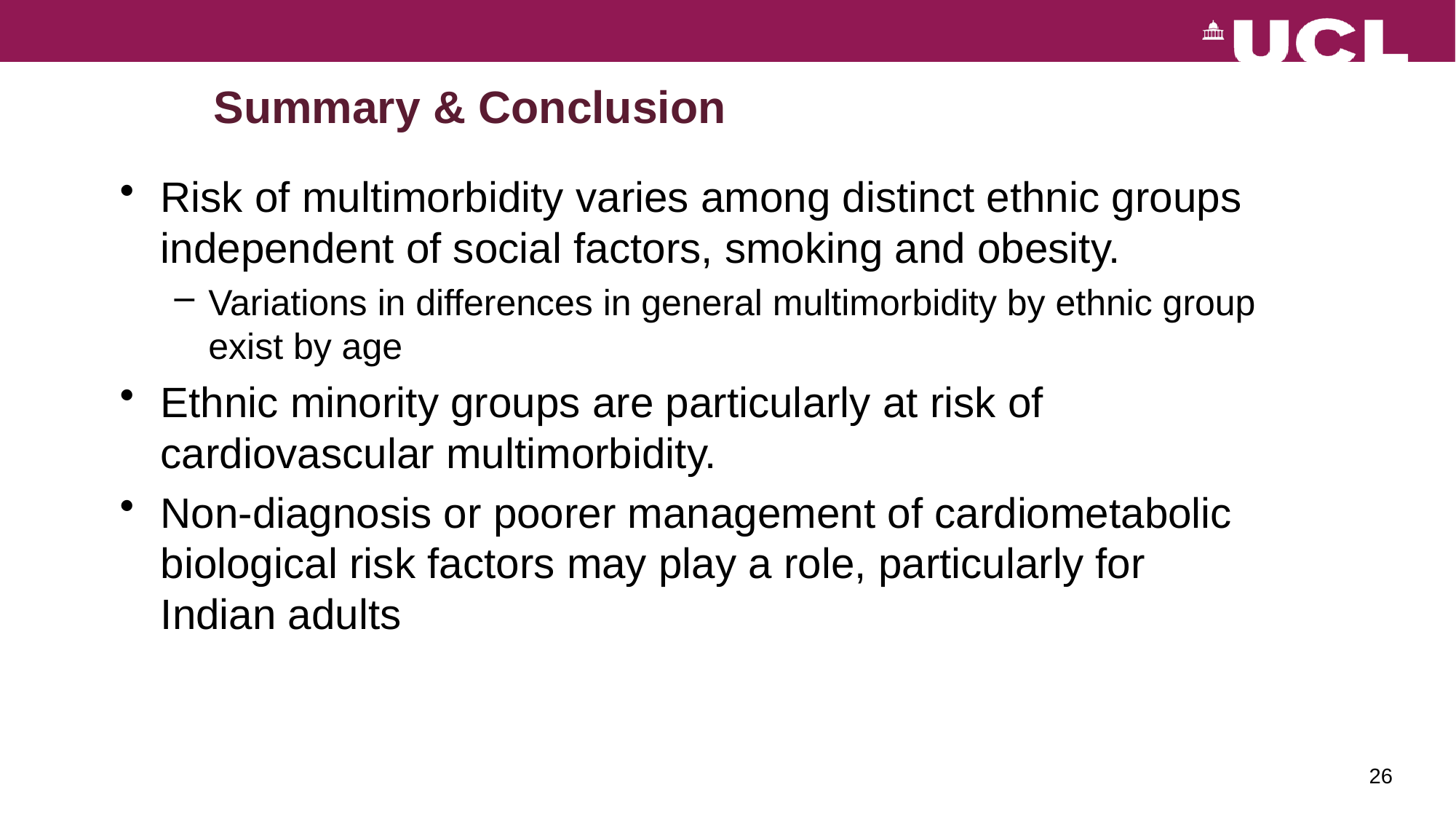

# Summary & Conclusion
Risk of multimorbidity varies among distinct ethnic groups independent of social factors, smoking and obesity.
Variations in differences in general multimorbidity by ethnic group exist by age
Ethnic minority groups are particularly at risk of cardiovascular multimorbidity.
Non-diagnosis or poorer management of cardiometabolic biological risk factors may play a role, particularly for Indian adults

26